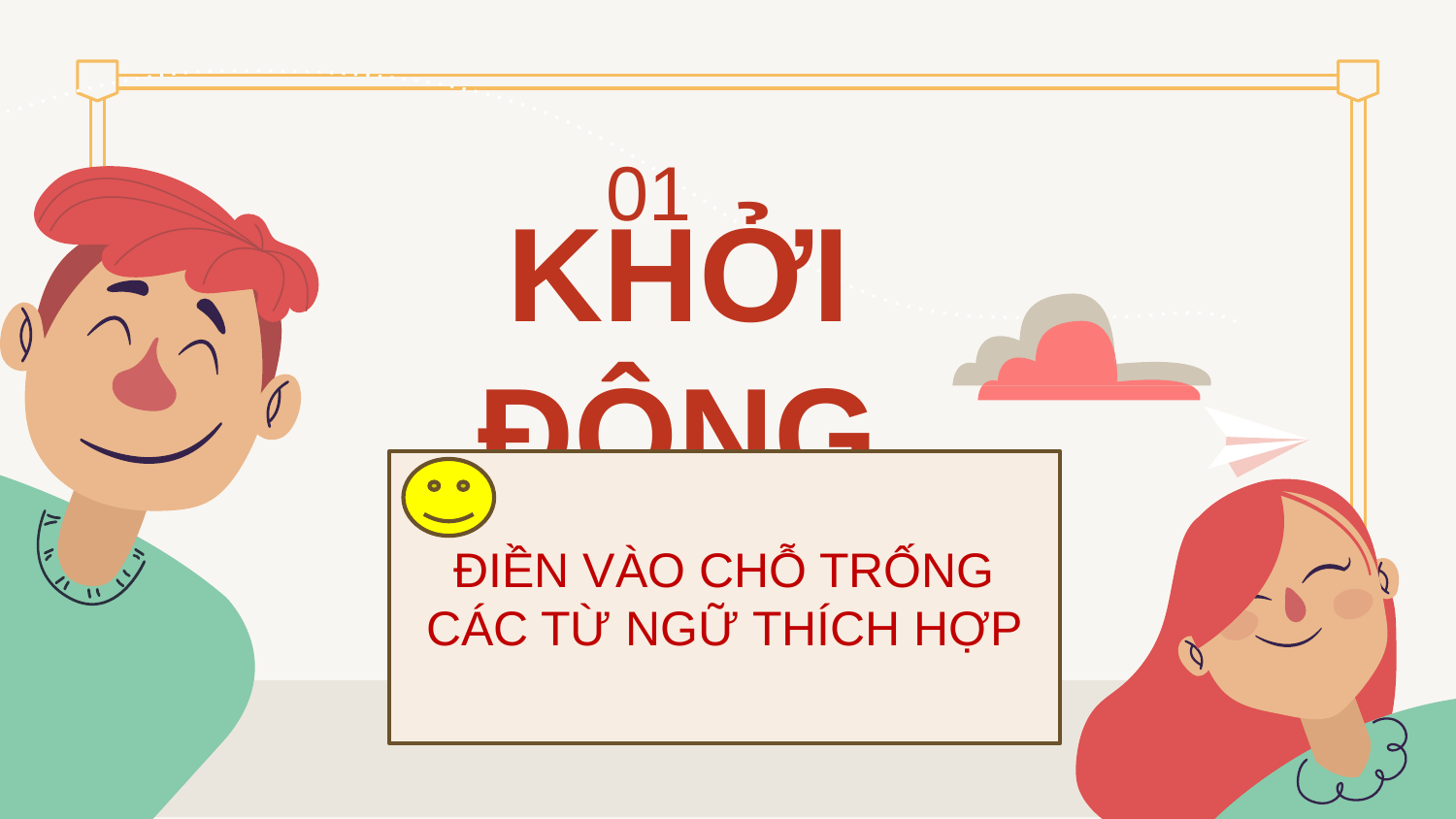

# 01

KHỞI ĐỘNG

ĐIỀN VÀO CHỖ TRỐNG
CÁC TỪ NGỮ THÍCH HỢP